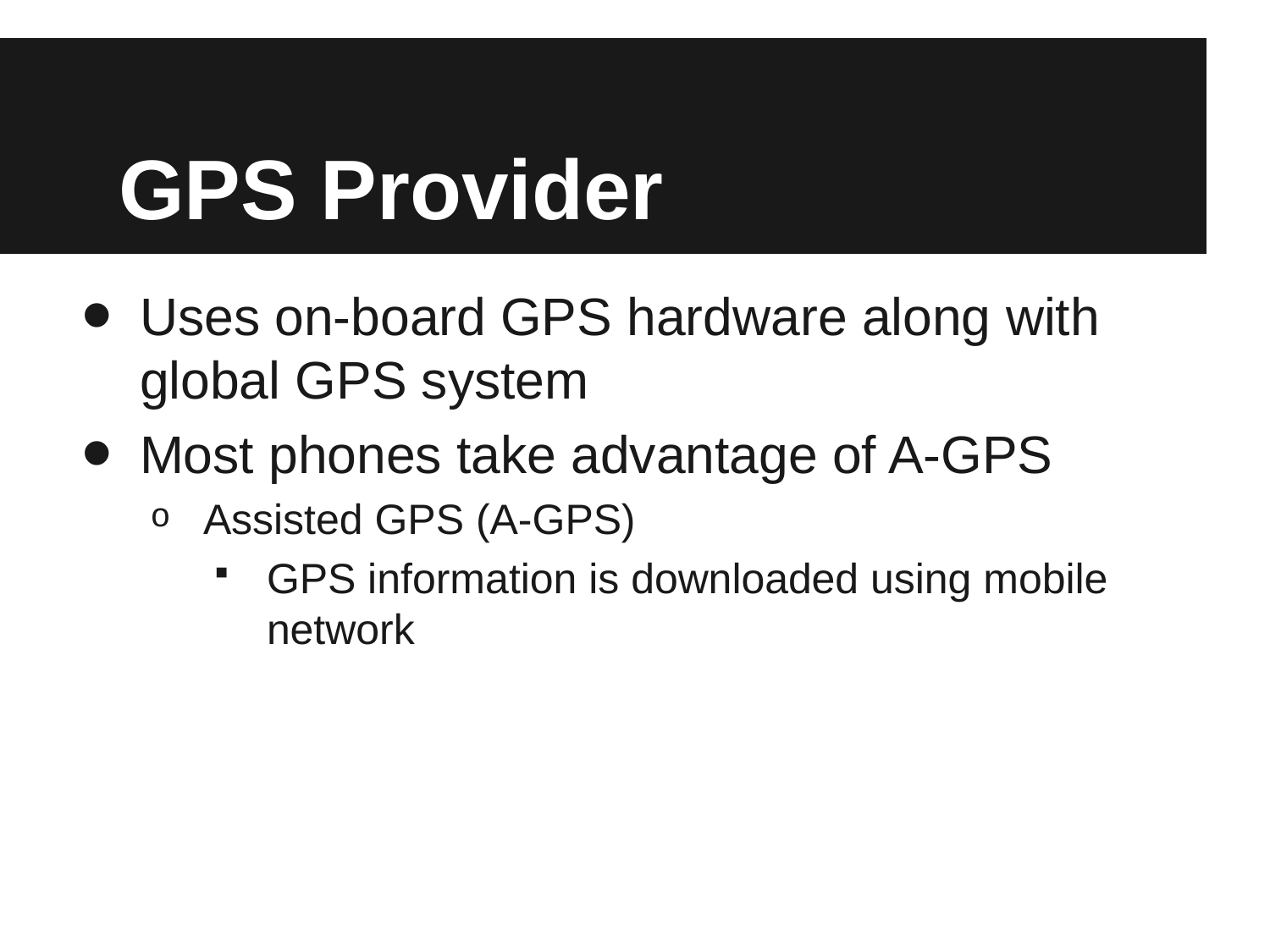

# GPS Provider
Uses on-board GPS hardware along with global GPS system
Most phones take advantage of A-GPS
Assisted GPS (A-GPS)
GPS information is downloaded using mobile network